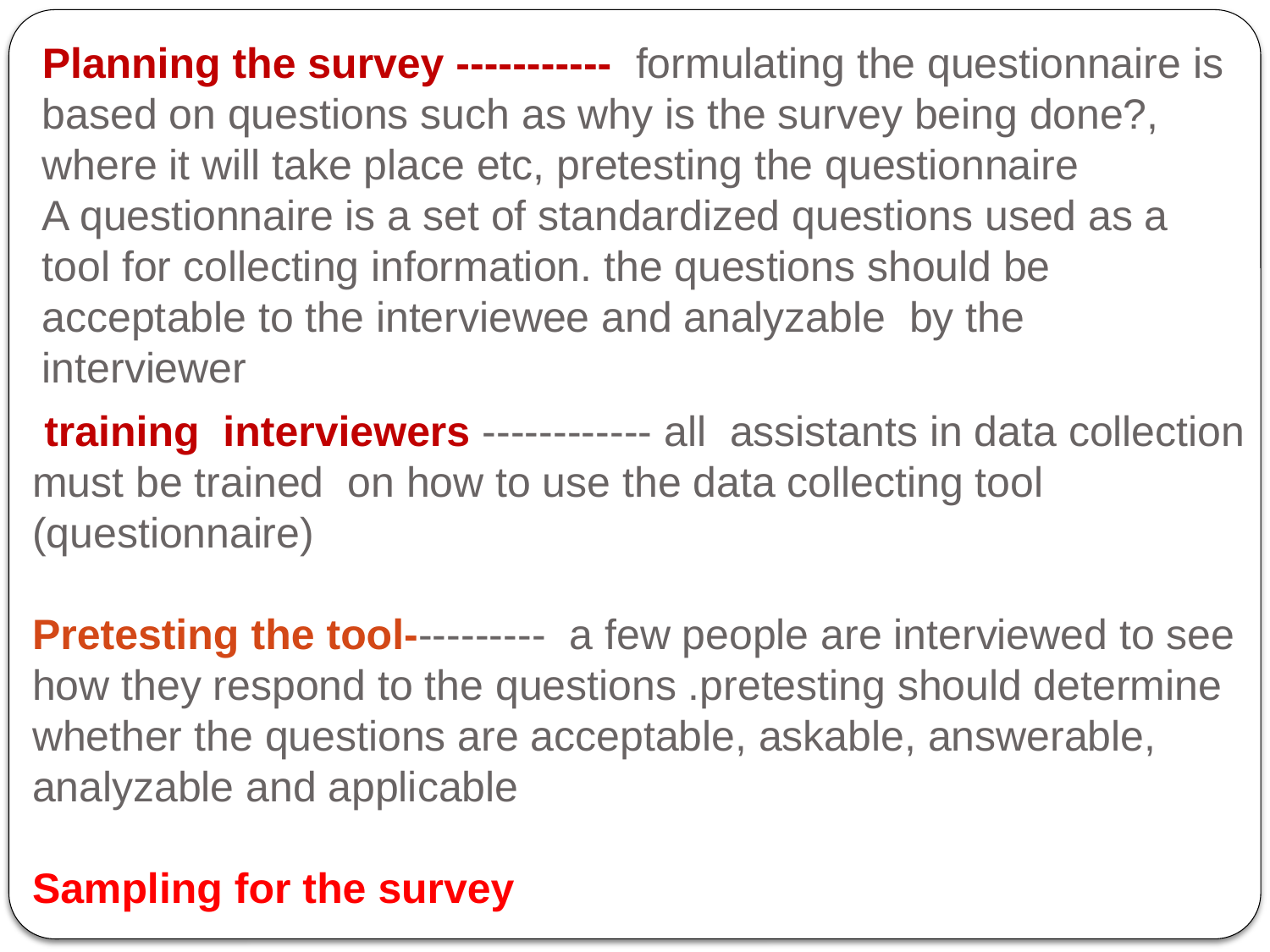

Planning the survey -----------  formulating the questionnaire is based on questions such as why is the survey being done?, where it will take place etc, pretesting the questionnaire
A questionnaire is a set of standardized questions used as a tool for collecting information. the questions should be acceptable to the interviewee and analyzable  by the interviewer

 training  interviewers ------------ all  assistants in data collection must be trained  on how to use the data collecting tool (questionnaire)

Pretesting the tool----------  a few people are interviewed to see how they respond to the questions .pretesting should determine whether the questions are acceptable, askable, answerable, analyzable and applicable

Sampling for the survey